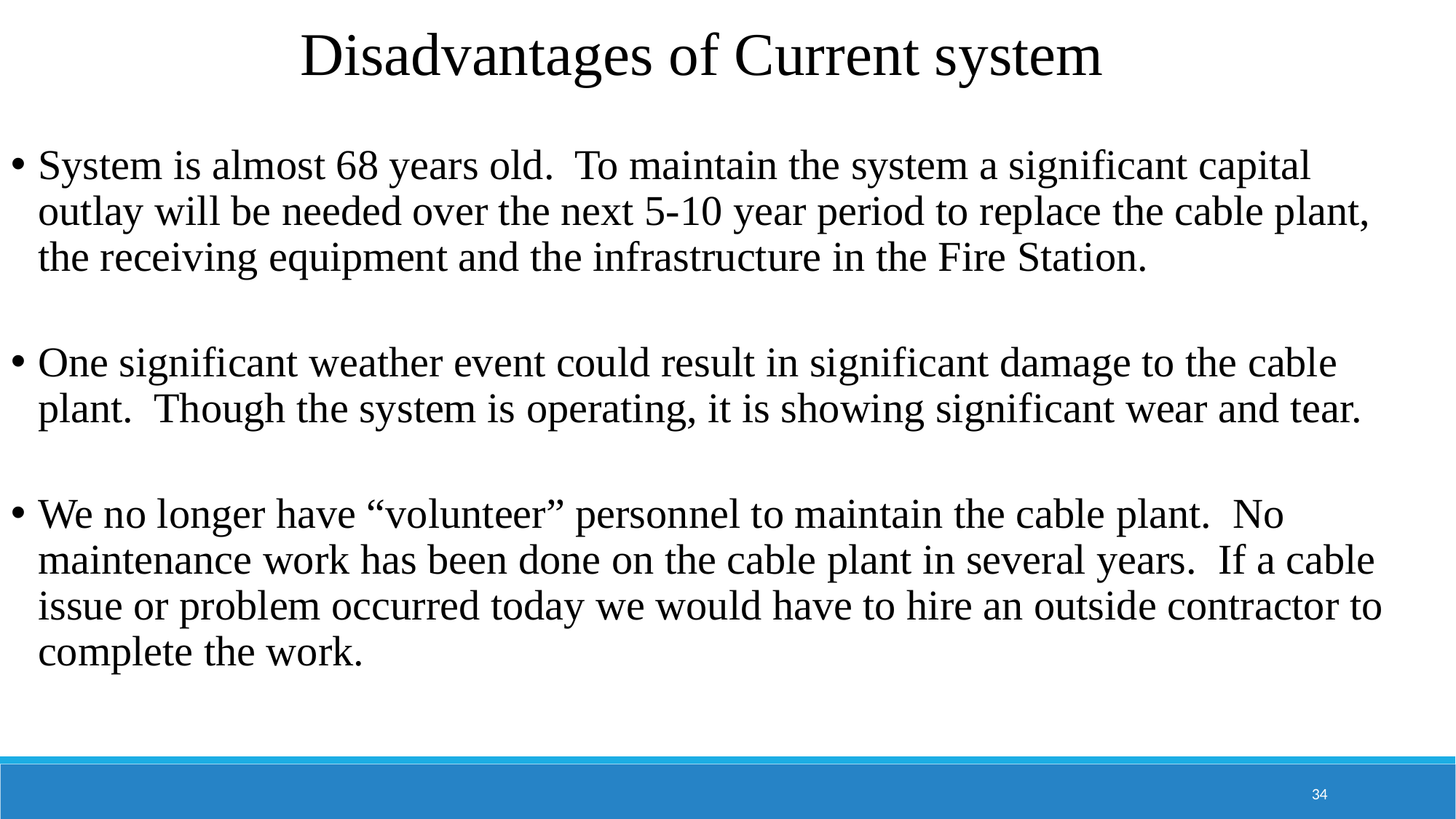

Disadvantages of Current system
System is almost 68 years old.  To maintain the system a significant capital outlay will be needed over the next 5-10 year period to replace the cable plant, the receiving equipment and the infrastructure in the Fire Station.

One significant weather event could result in significant damage to the cable plant.  Though the system is operating, it is showing significant wear and tear.

We no longer have “volunteer” personnel to maintain the cable plant.  No maintenance work has been done on the cable plant in several years.  If a cable issue or problem occurred today we would have to hire an outside contractor to complete the work.
34